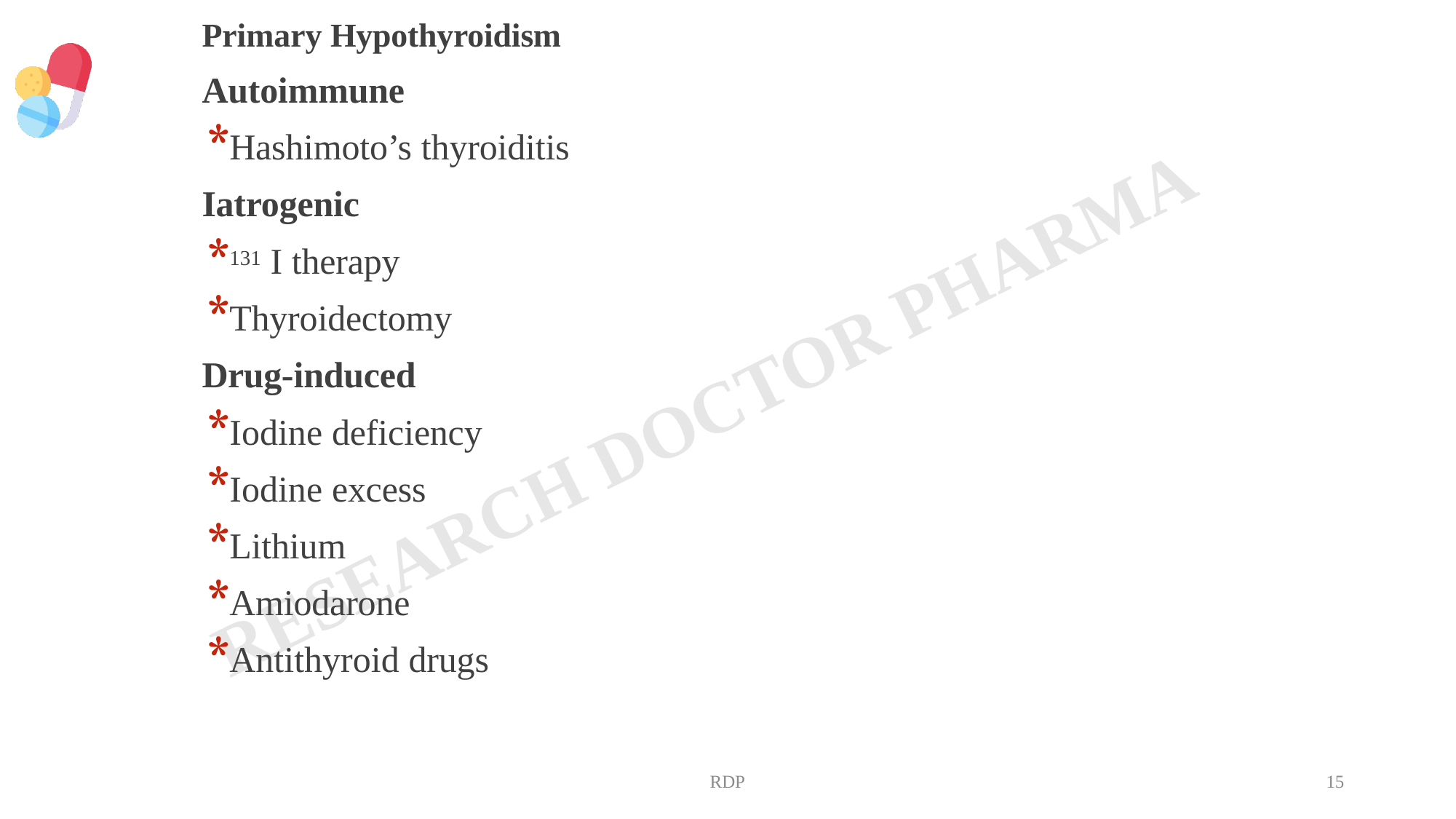

Primary Hypothyroidism
Autoimmune
*Hashimoto’s thyroiditis
Iatrogenic
*131 I therapy
*Thyroidectomy
Drug-induced
*Iodine deficiency
*Iodine excess
*Lithium
*Amiodarone
*Antithyroid drugs
RDP
15